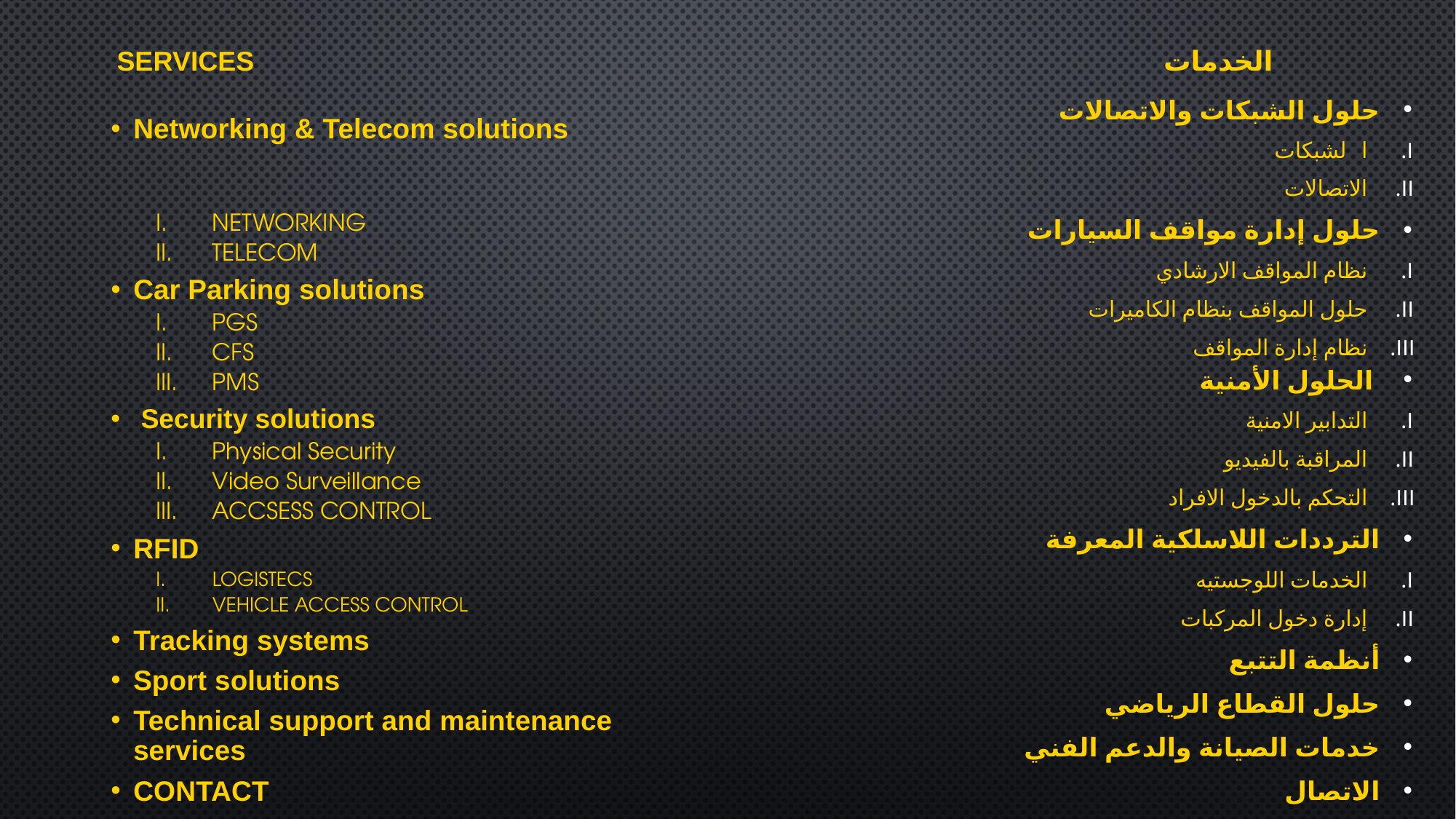

# SERVICES                                                                                                                       الخدمات
حلول الشبكات والاتصالات
ا	لشبكات
الاتصالات
حلول إدارة مواقف السيارات
نظام المواقف الارشادي
حلول المواقف بنظام الكاميرات
نظام إدارة المواقف
 الحلول الأمنية
التدابير الامنية
المراقبة بالفيديو
التحكم بالدخول الافراد
الترددات اللاسلكية المعرفة
الخدمات اللوجستيه
إدارة دخول المركبات
أنظمة التتبع
حلول القطاع الرياضي
خدمات الصيانة والدعم الفني
الاتصال
Networking & Telecom solutions
NETWORKING
TELECOM
Car Parking solutions
PGS
CFS
PMS
 Security solutions
Physical Security
Video Surveillance
ACCSESS CONTROL
RFID
LOGISTECS
VEHICLE ACCESS CONTROL
Tracking systems
Sport solutions
Technical support and maintenance services
CONTACT